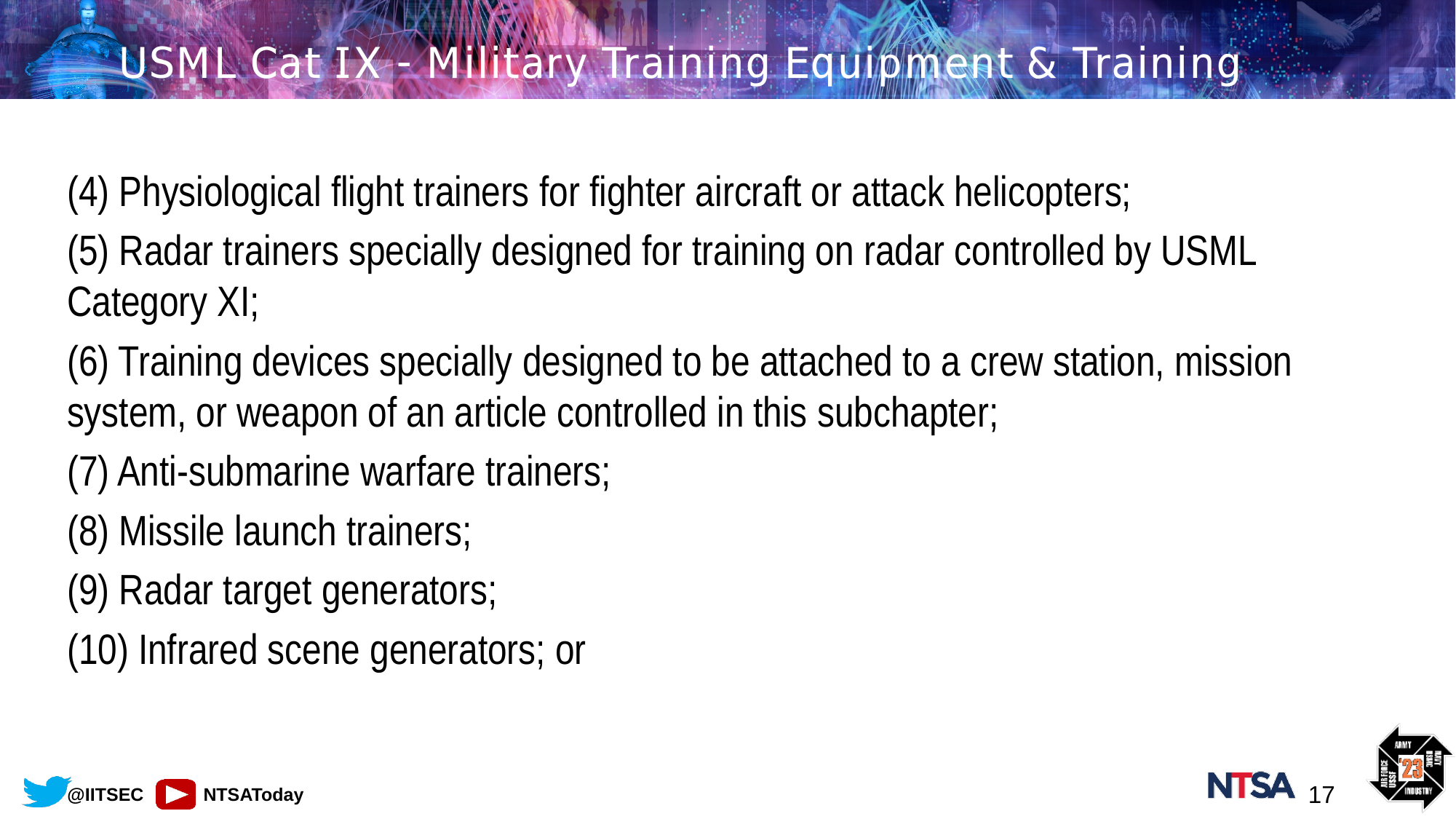

# USML Cat IX - Military Training Equipment & Training
(4) Physiological flight trainers for fighter aircraft or attack helicopters;
(5) Radar trainers specially designed for training on radar controlled by USML Category XI;
(6) Training devices specially designed to be attached to a crew station, mission system, or weapon of an article controlled in this subchapter;
(7) Anti-submarine warfare trainers;
(8) Missile launch trainers;
(9) Radar target generators;
(10) Infrared scene generators; or

17